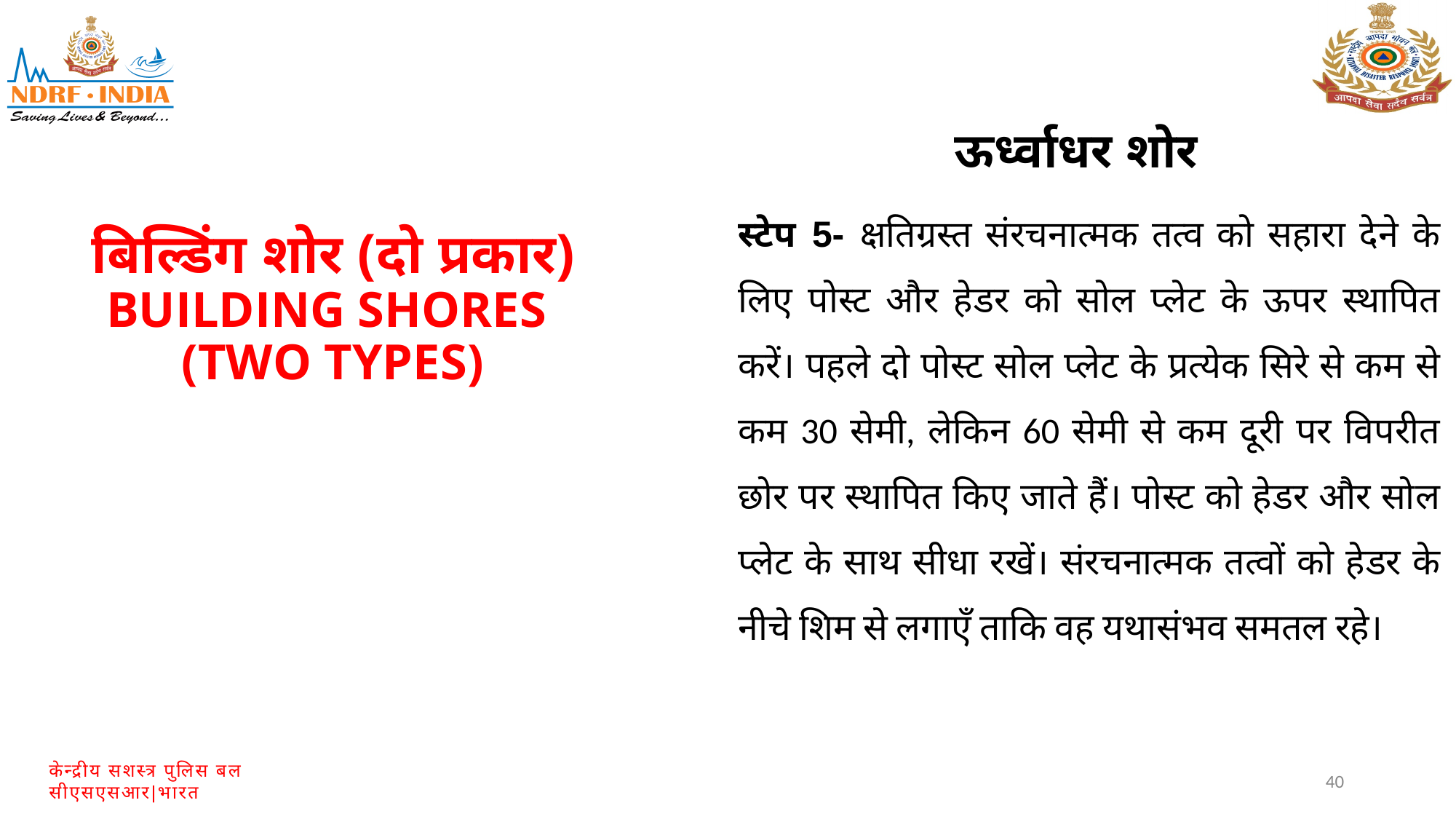

ऊर्ध्वाधर शोर
स्टेप 5- क्षतिग्रस्त संरचनात्मक तत्व को सहारा देने के लिए पोस्ट और हेडर को सोल प्लेट के ऊपर स्थापित करें। पहले दो पोस्ट सोल प्लेट के प्रत्येक सिरे से कम से कम 30 सेमी, लेकिन 60 सेमी से कम दूरी पर विपरीत छोर पर स्थापित किए जाते हैं। पोस्ट को हेडर और सोल प्लेट के साथ सीधा रखें। संरचनात्मक तत्वों को हेडर के नीचे शिम से लगाएँ ताकि वह यथासंभव समतल रहे।
बिल्डिंग शोर (दो प्रकार)
BUILDING SHORES
(TWO TYPES)
40